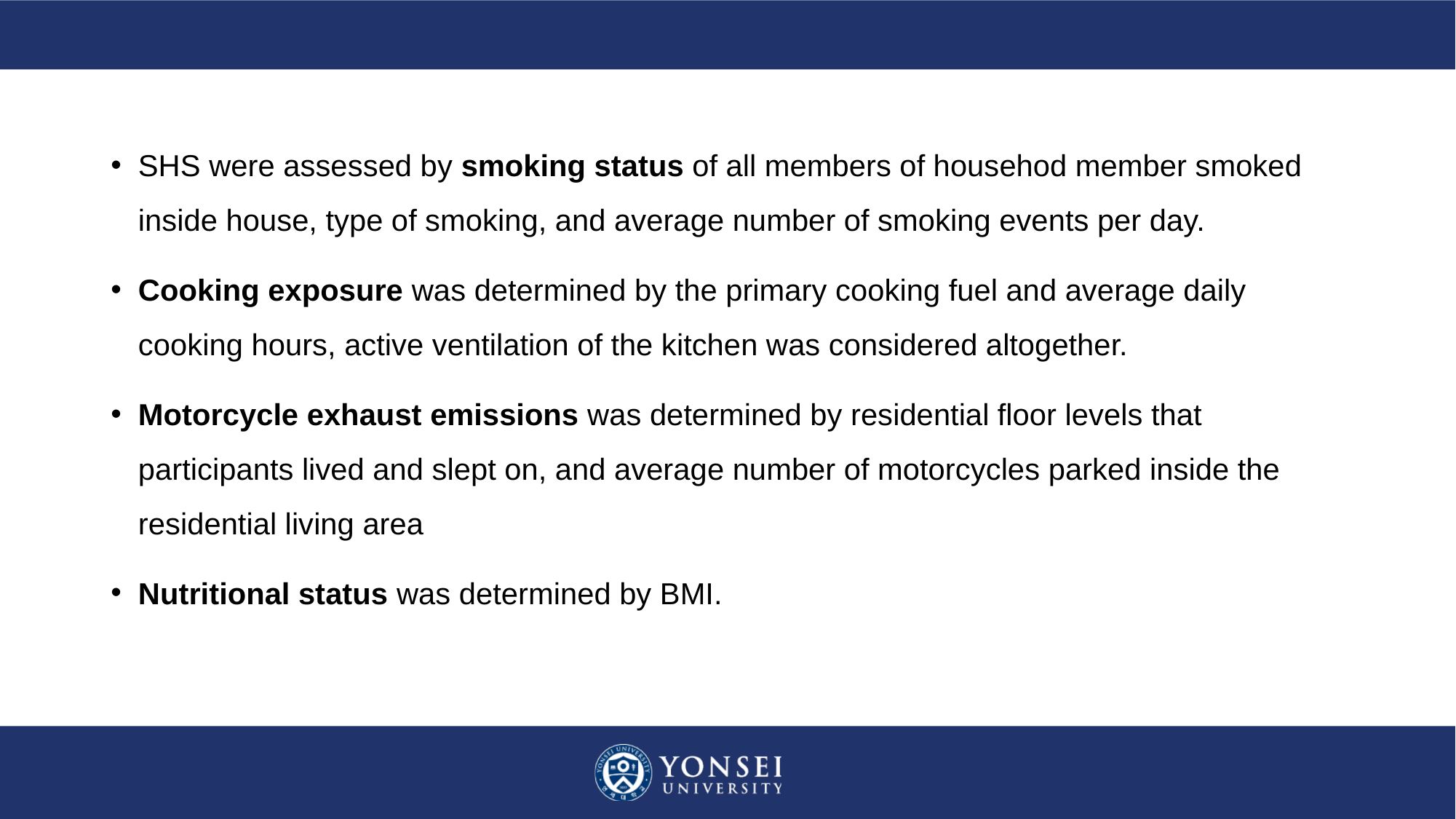

SHS were assessed by smoking status of all members of househod member smoked inside house, type of smoking, and average number of smoking events per day.
Cooking exposure was determined by the primary cooking fuel and average daily cooking hours, active ventilation of the kitchen was considered altogether.
Motorcycle exhaust emissions was determined by residential floor levels that participants lived and slept on, and average number of motorcycles parked inside the residential living area
Nutritional status was determined by BMI.